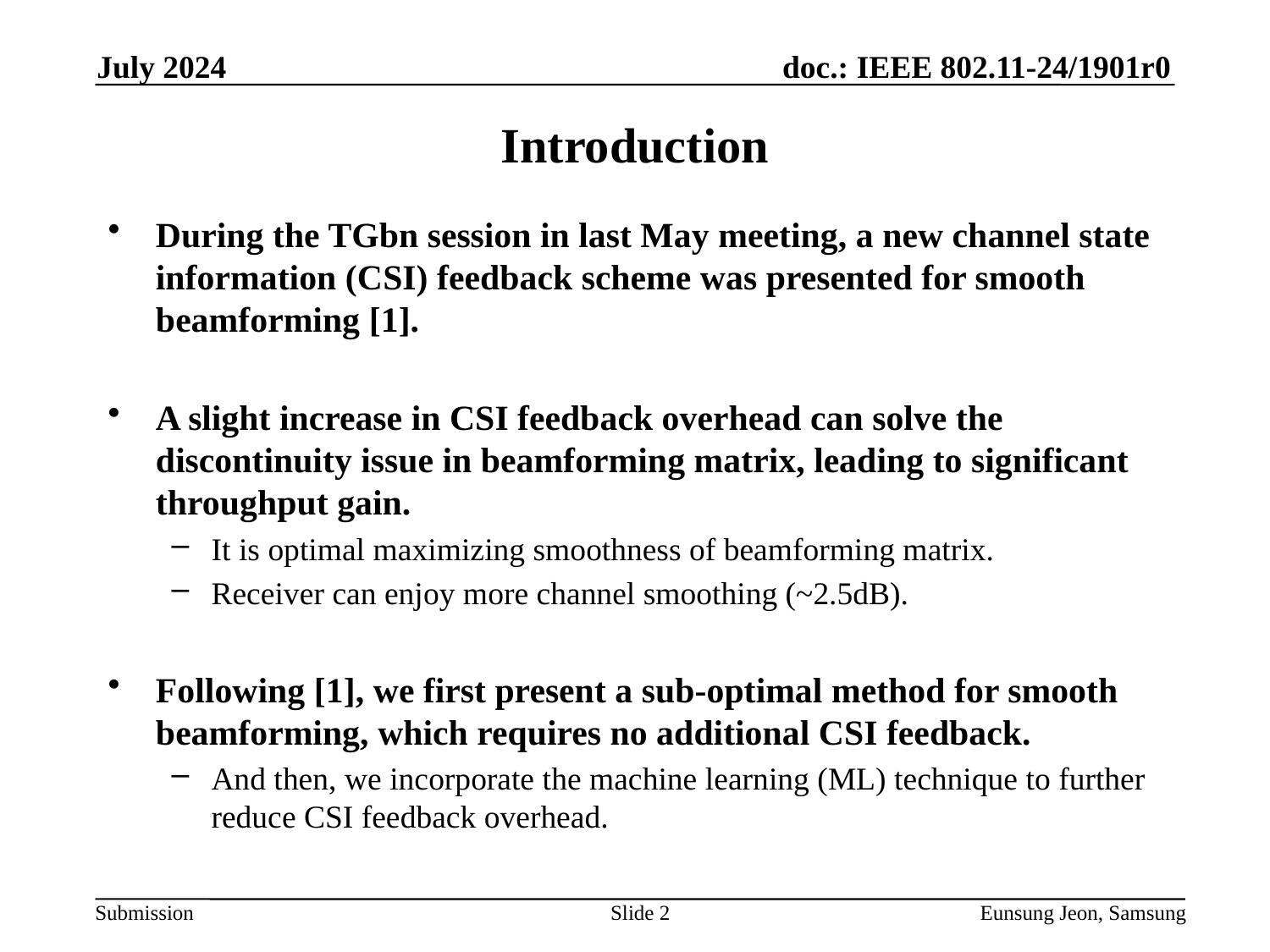

July 2024
# Introduction
During the TGbn session in last May meeting, a new channel state information (CSI) feedback scheme was presented for smooth beamforming [1].

A slight increase in CSI feedback overhead can solve the discontinuity issue in beamforming matrix, leading to significant throughput gain.
It is optimal maximizing smoothness of beamforming matrix.
Receiver can enjoy more channel smoothing (~2.5dB).

Following [1], we first present a sub-optimal method for smooth beamforming, which requires no additional CSI feedback.
And then, we incorporate the machine learning (ML) technique to further reduce CSI feedback overhead.

Slide 2
Eunsung Jeon, Samsung